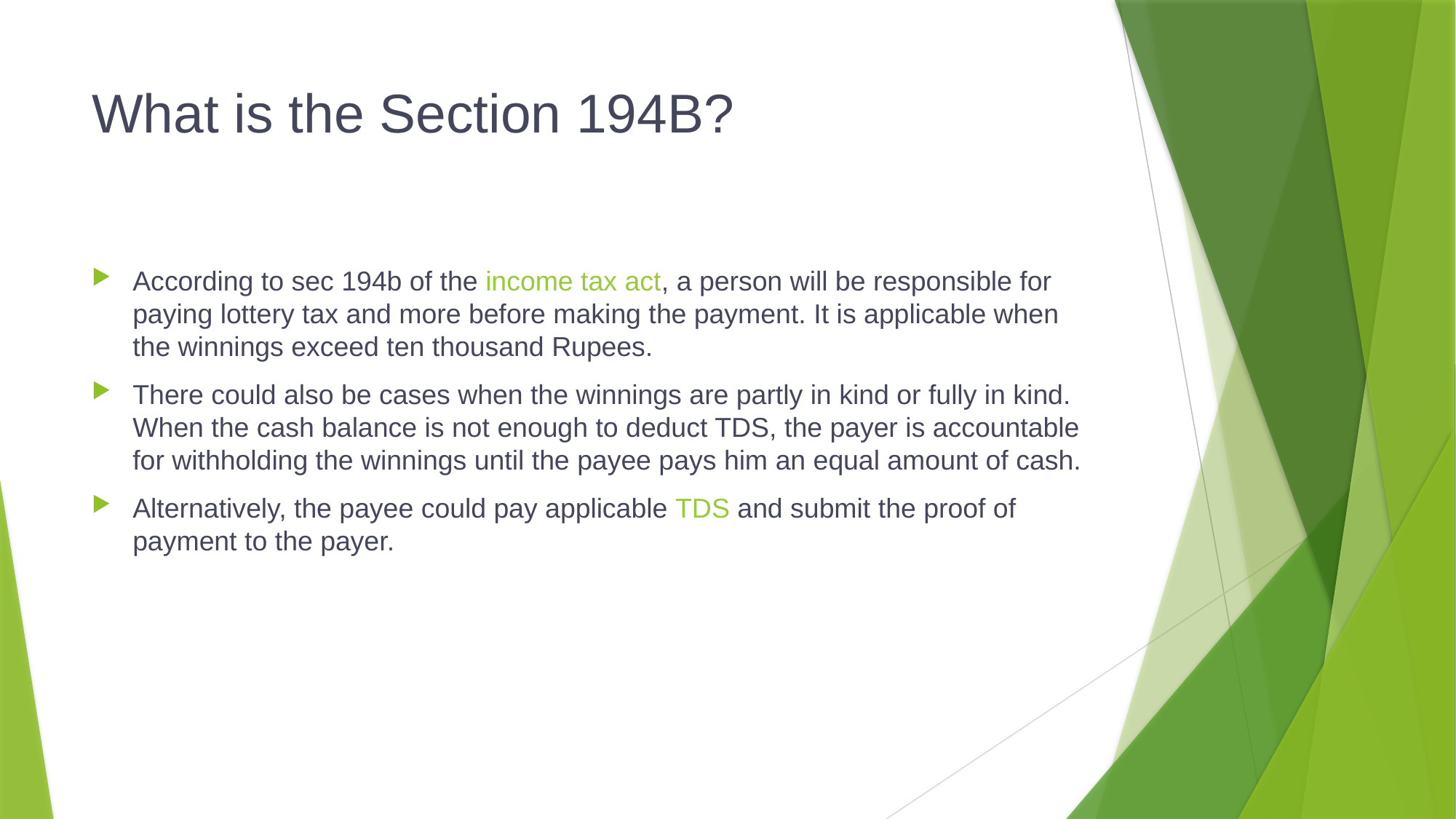

# What is the Section 194B?
According to sec 194b of the income tax act, a person will be responsible for paying lottery tax and more before making the payment. It is applicable when the winnings exceed ten thousand Rupees.
There could also be cases when the winnings are partly in kind or fully in kind. When the cash balance is not enough to deduct TDS, the payer is accountable for withholding the winnings until the payee pays him an equal amount of cash.
Alternatively, the payee could pay applicable TDS and submit the proof of payment to the payer.